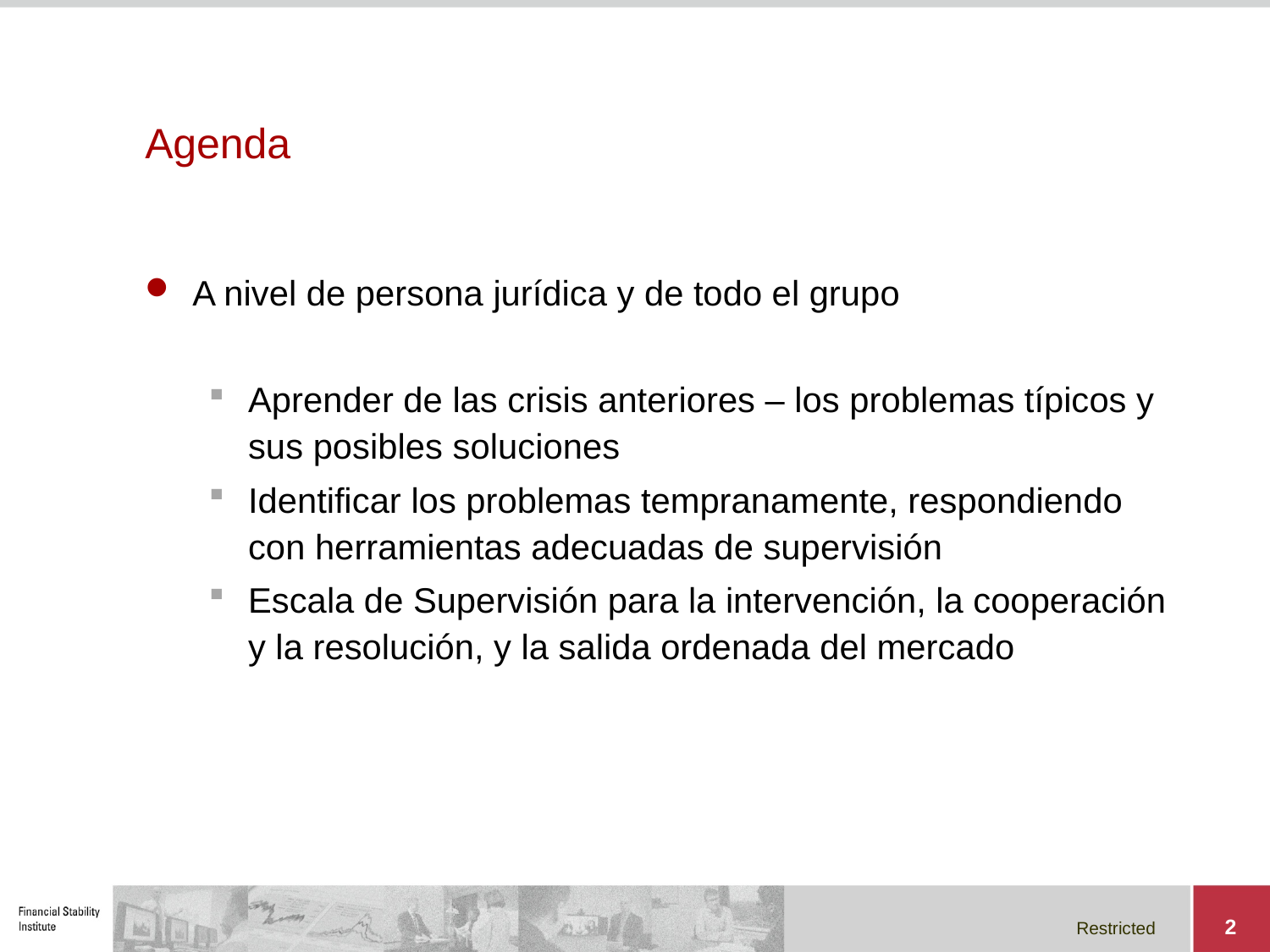

# Agenda
A nivel de persona jurídica y de todo el grupo

Aprender de las crisis anteriores – los problemas típicos y sus posibles soluciones
Identificar los problemas tempranamente, respondiendo con herramientas adecuadas de supervisión
Escala de Supervisión para la intervención, la cooperación y la resolución, y la salida ordenada del mercado

2